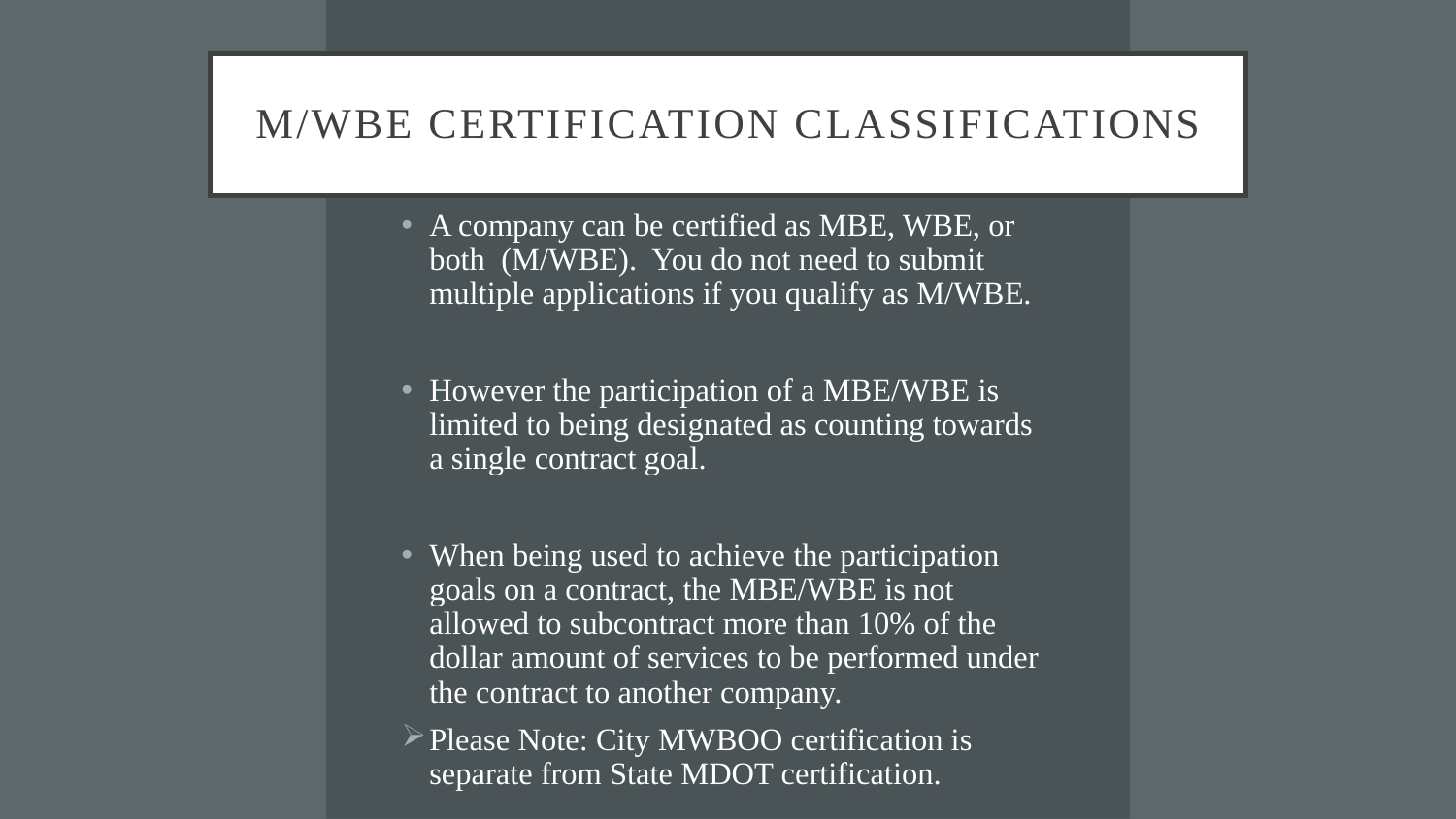

# M/WBE Certification Classifications
A company can be certified as MBE, WBE, or both  (M/WBE).  You do not need to submit multiple applications if you qualify as M/WBE.

However the participation of a MBE/WBE is limited to being designated as counting towards a single contract goal.

When being used to achieve the participation goals on a contract, the MBE/WBE is not allowed to subcontract more than 10% of the dollar amount of services to be performed under the contract to another company.
Please Note: City MWBOO certification is separate from State MDOT certification.